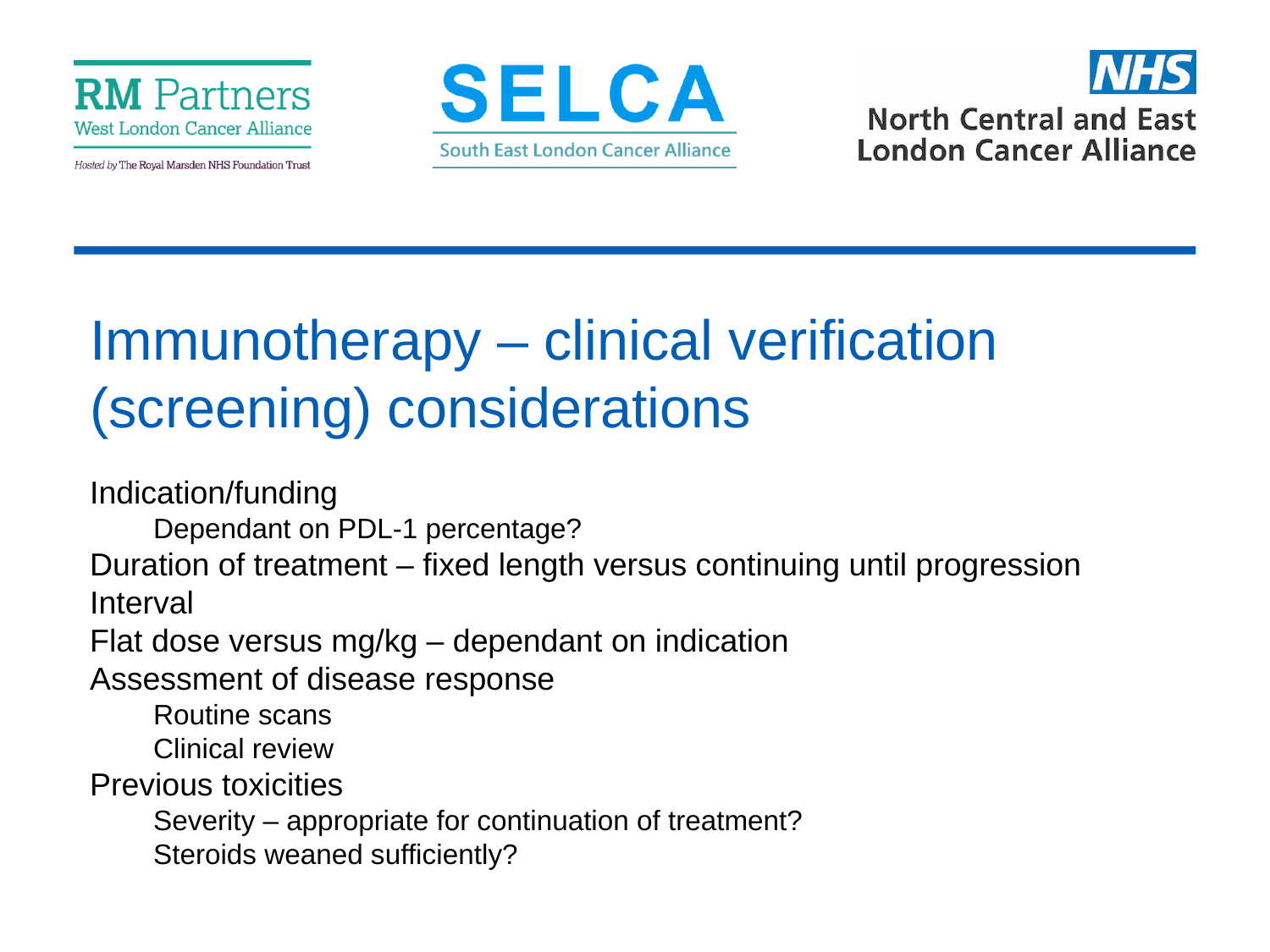

# Immunotherapy – clinical verification (screening) considerations
Indication/funding
Dependant on PDL-1 percentage?
Duration of treatment – fixed length versus continuing until progression
Interval
Flat dose versus mg/kg – dependant on indication
Assessment of disease response
Routine scans
Clinical review
Previous toxicities
Severity – appropriate for continuation of treatment?
Steroids weaned sufficiently?